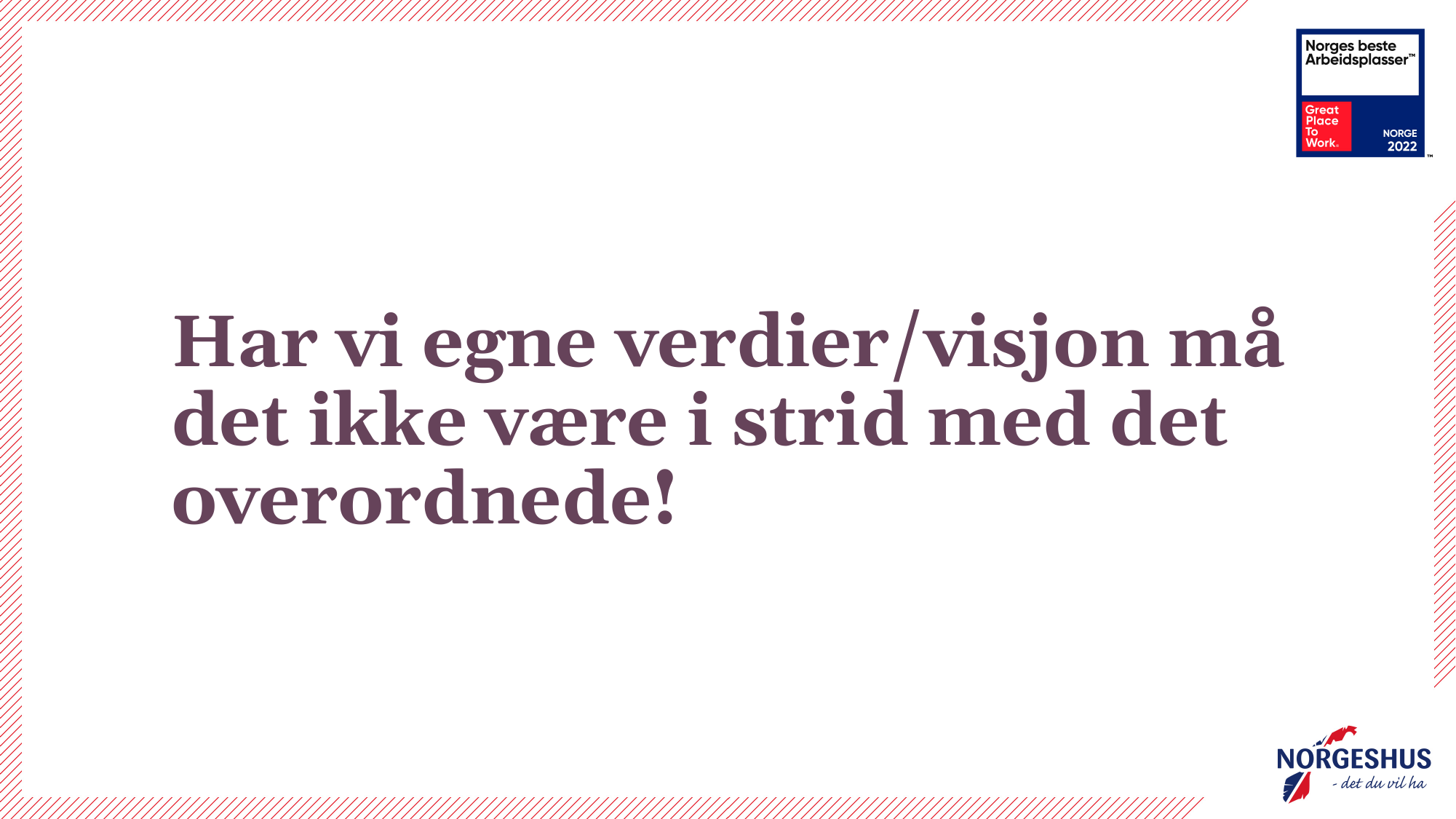

# Har vi egne verdier/visjon må det ikke være i strid med det overordnede!